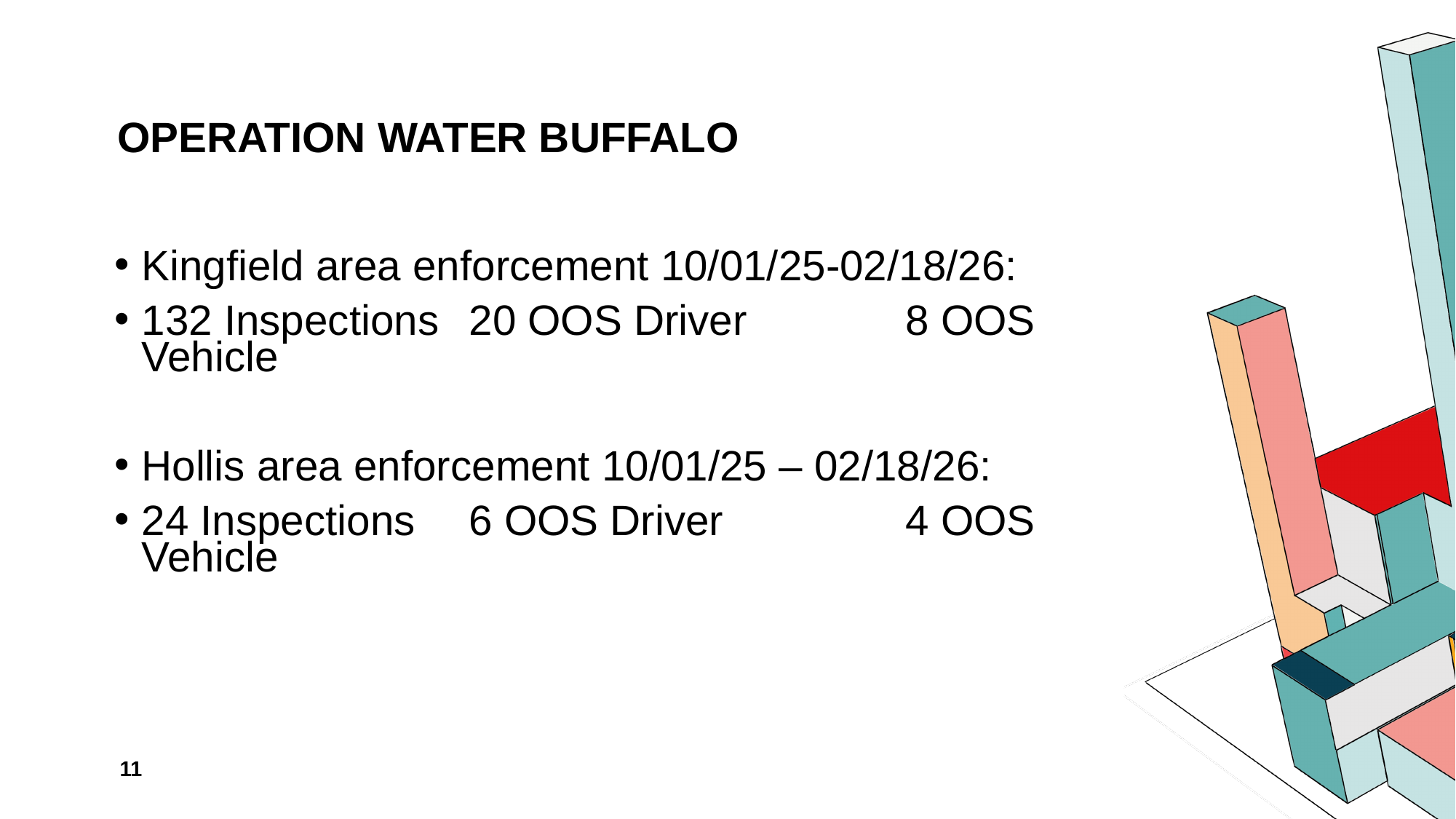

# Operation Water Buffalo
Kingfield area enforcement 10/01/25-02/18/26:
132 Inspections	20 OOS Driver		8 OOS Vehicle

Hollis area enforcement 10/01/25 – 02/18/26:
24 Inspections	6 OOS Driver		4 OOS Vehicle
11